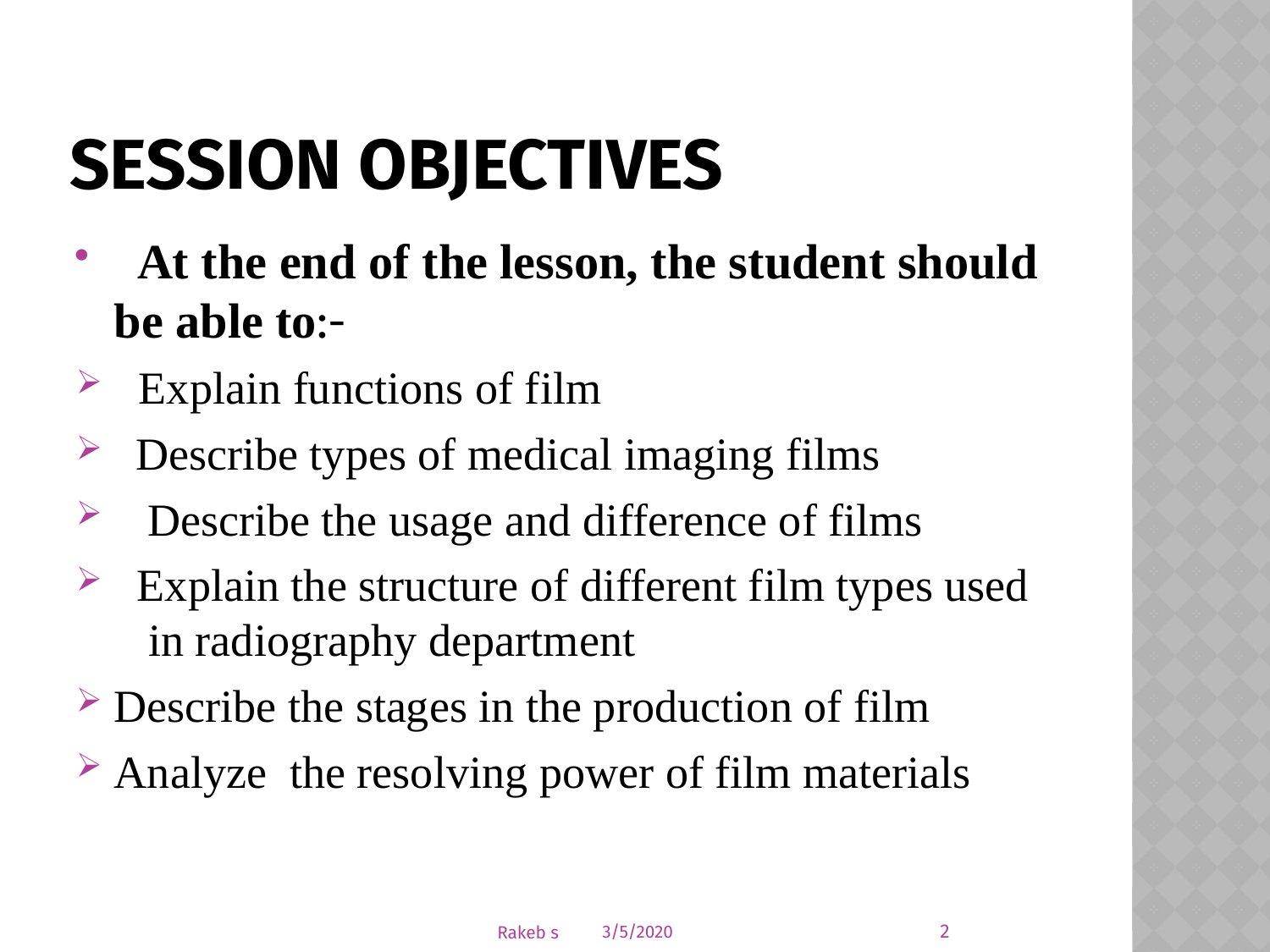

# Session objectives
  At the end of the lesson, the student should be able to:-
  Explain functions of film
  Describe types of medical imaging films
Describe the usage and difference of films
  Explain the structure of different film types used      in radiography department
Describe the stages in the production of film
Analyze  the resolving power of film materials
2
Rakeb s
3/5/2020